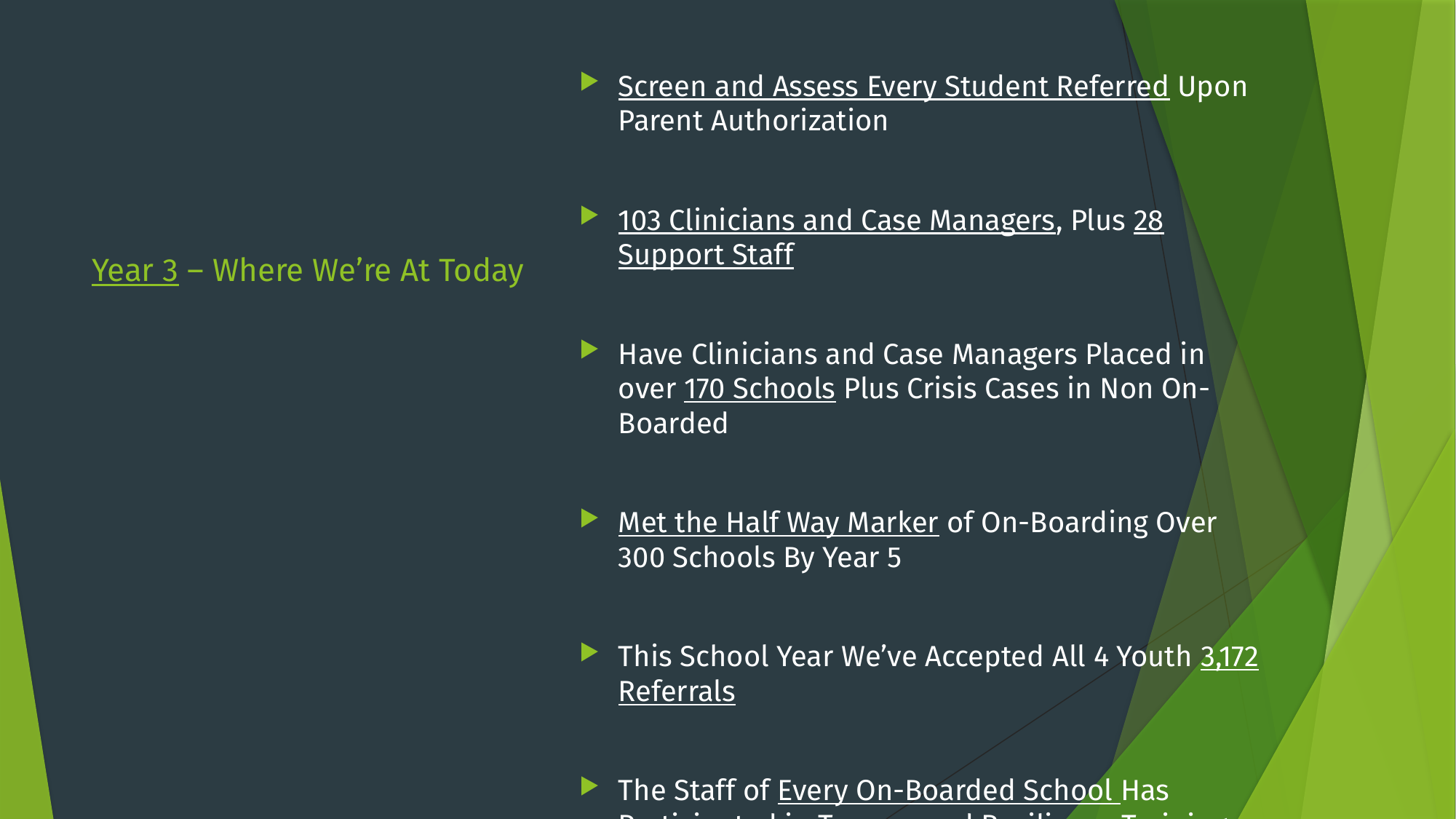

Screen and Assess Every Student Referred Upon Parent Authorization

103 Clinicians and Case Managers, Plus 28 Support Staff

Have Clinicians and Case Managers Placed in over 170 Schools Plus Crisis Cases in Non On-Boarded

Met the Half Way Marker of On-Boarding Over 300 Schools By Year 5

This School Year We’ve Accepted All 4 Youth 3,172 Referrals

The Staff of Every On-Boarded School Has Participated in Trauma and Resiliency Trainings

# Year 3 – Where We’re At Today